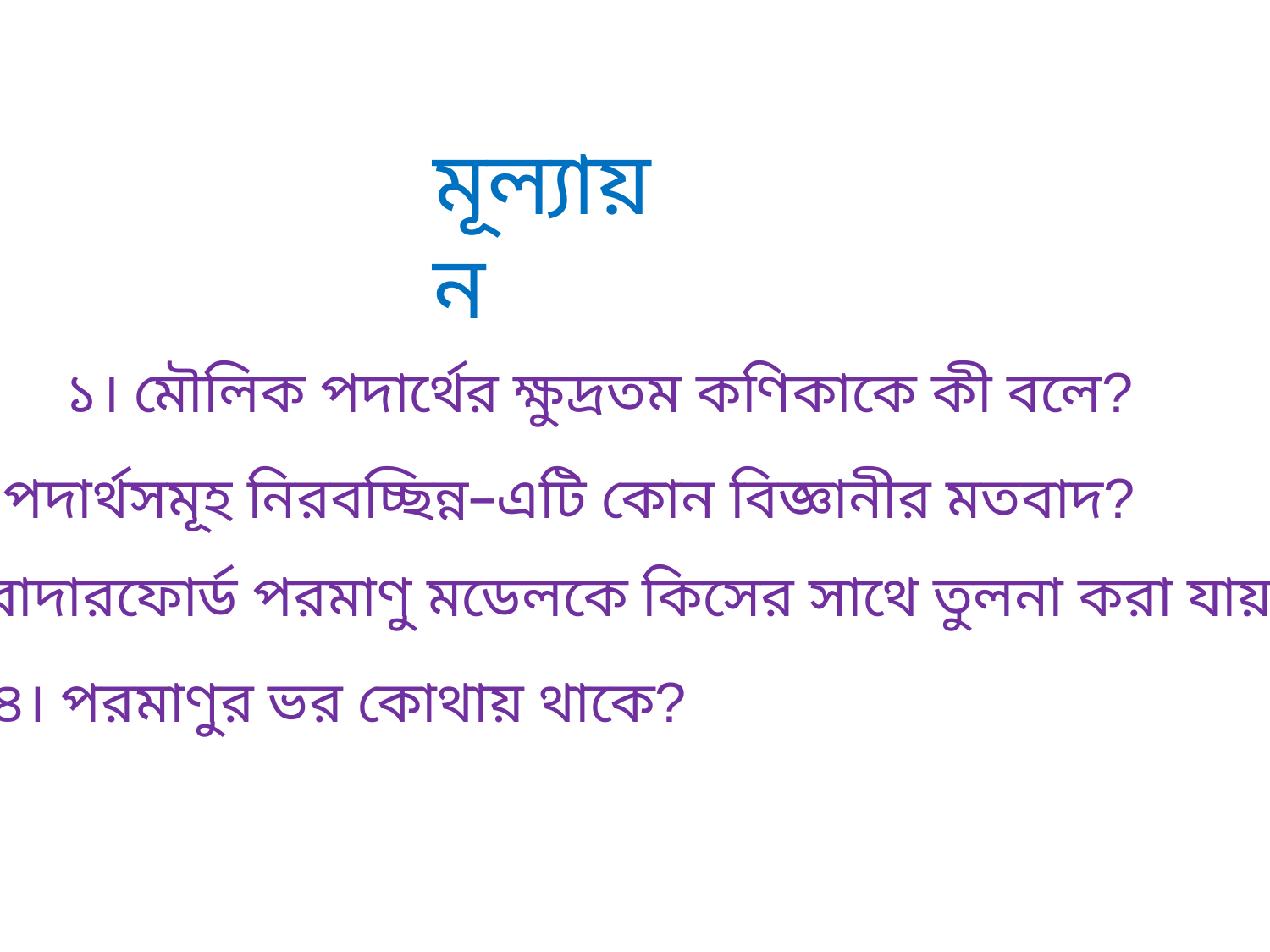

মূল্যায়ন
১। মৌলিক পদার্থের ক্ষুদ্রতম কণিকাকে কী বলে?
২। পদার্থসমূহ নিরবচ্ছিন্ন–এটি কোন বিজ্ঞানীর মতবাদ?
৩। রাদারফোর্ড পরমাণু মডেলকে কিসের সাথে তুলনা করা যায়?
৪। পরমাণুর ভর কোথায় থাকে?